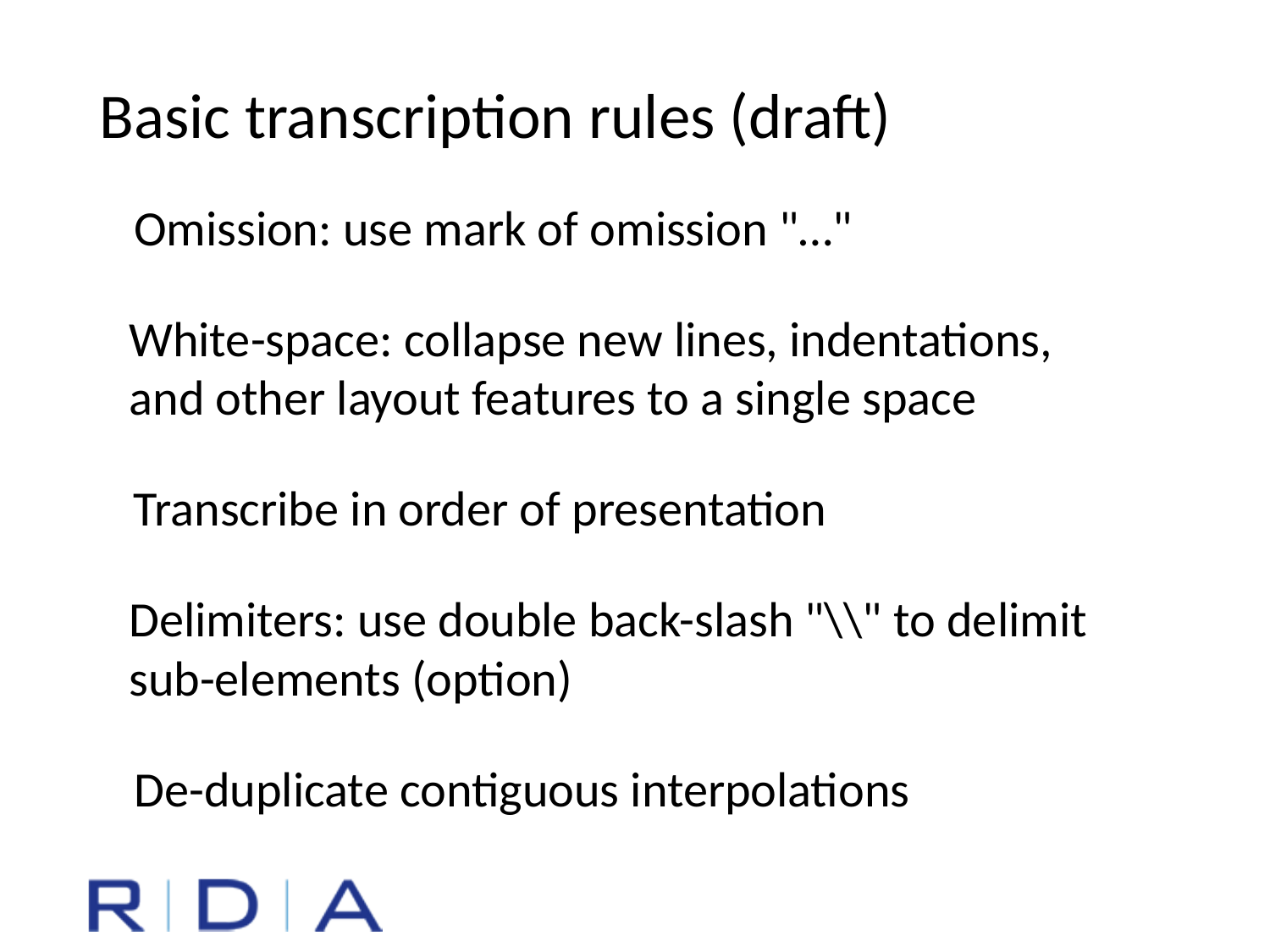

Basic transcription rules (draft)
Omission: use mark of omission "…"
White-space: collapse new lines, indentations, and other layout features to a single space
Transcribe in order of presentation
Delimiters: use double back-slash "\\" to delimit sub-elements (option)
De-duplicate contiguous interpolations